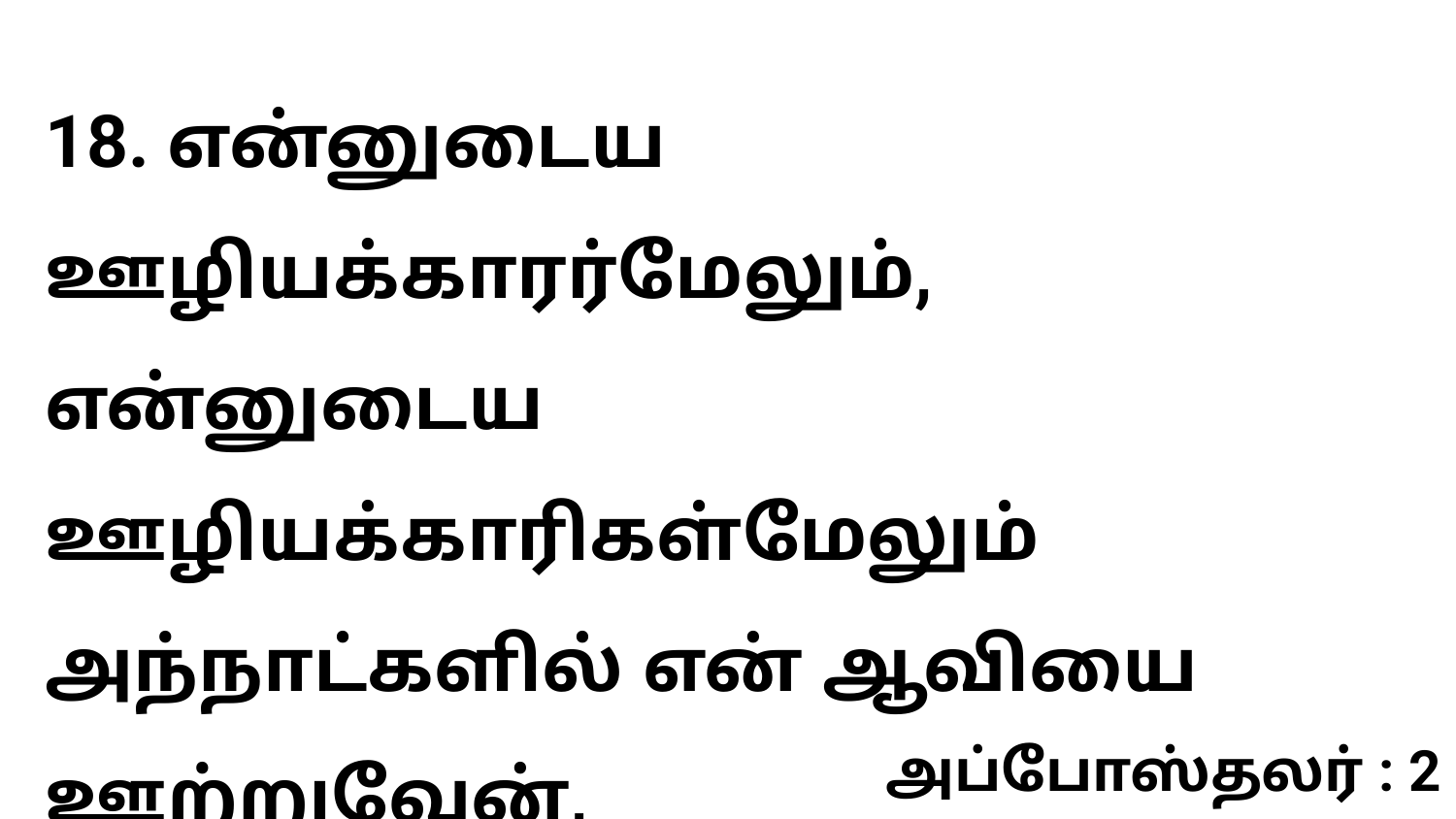

18. என்னுடைய ஊழியக்காரர்மேலும், என்னுடைய ஊழியக்காரிகள்மேலும் அந்நாட்களில் என் ஆவியை ஊற்றுவேன்,
அப்போஸ்தலர் : 2